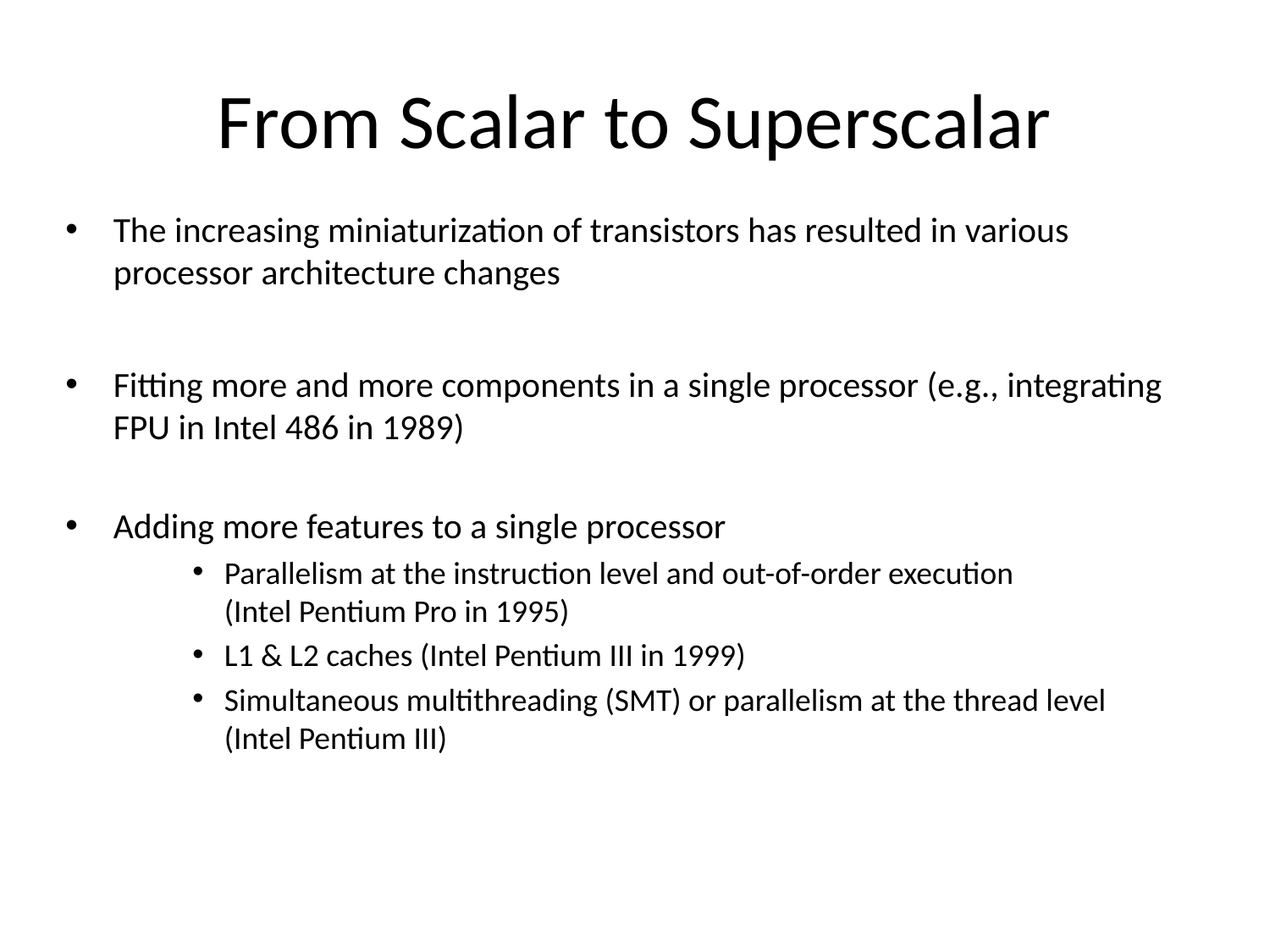

# From Scalar to Superscalar
The increasing miniaturization of transistors has resulted in various processor architecture changes

Fitting more and more components in a single processor (e.g., integrating FPU in Intel 486 in 1989)

Adding more features to a single processor
Parallelism at the instruction level and out-of-order execution
(Intel Pentium Pro in 1995)
L1 & L2 caches (Intel Pentium III in 1999)
Simultaneous multithreading (SMT) or parallelism at the thread level
(Intel Pentium III)